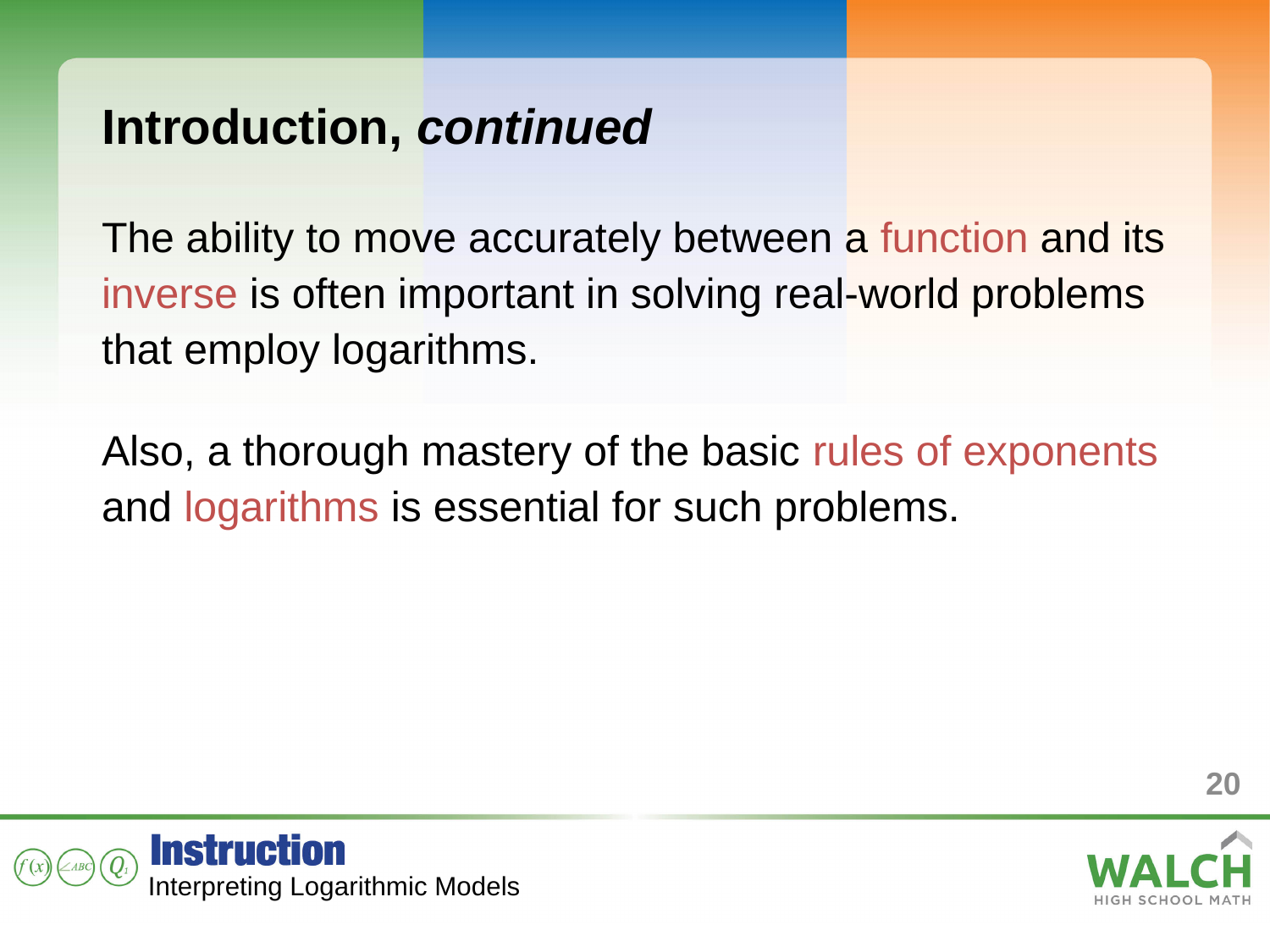

Introduction, continued
The ability to move accurately between a function and its inverse is often important in solving real-world problems that employ logarithms.
Also, a thorough mastery of the basic rules of exponents and logarithms is essential for such problems.
20
Interpreting Logarithmic Models